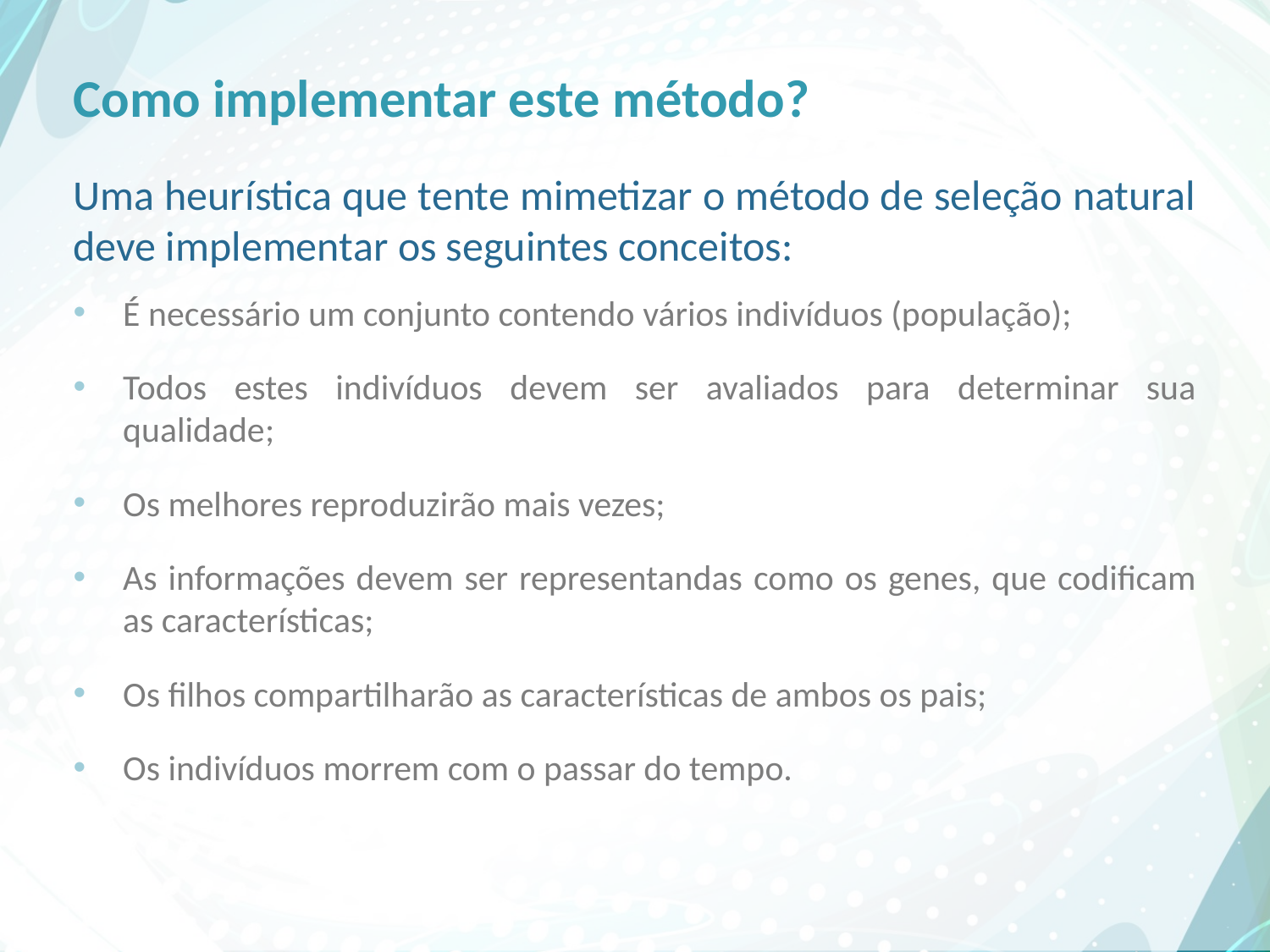

# Como implementar este método?
Uma heurística que tente mimetizar o método de seleção natural deve implementar os seguintes conceitos:
É necessário um conjunto contendo vários indivíduos (população);
Todos estes indivíduos devem ser avaliados para determinar sua qualidade;
Os melhores reproduzirão mais vezes;
As informações devem ser representandas como os genes, que codificam as características;
Os filhos compartilharão as características de ambos os pais;
Os indivíduos morrem com o passar do tempo.
10